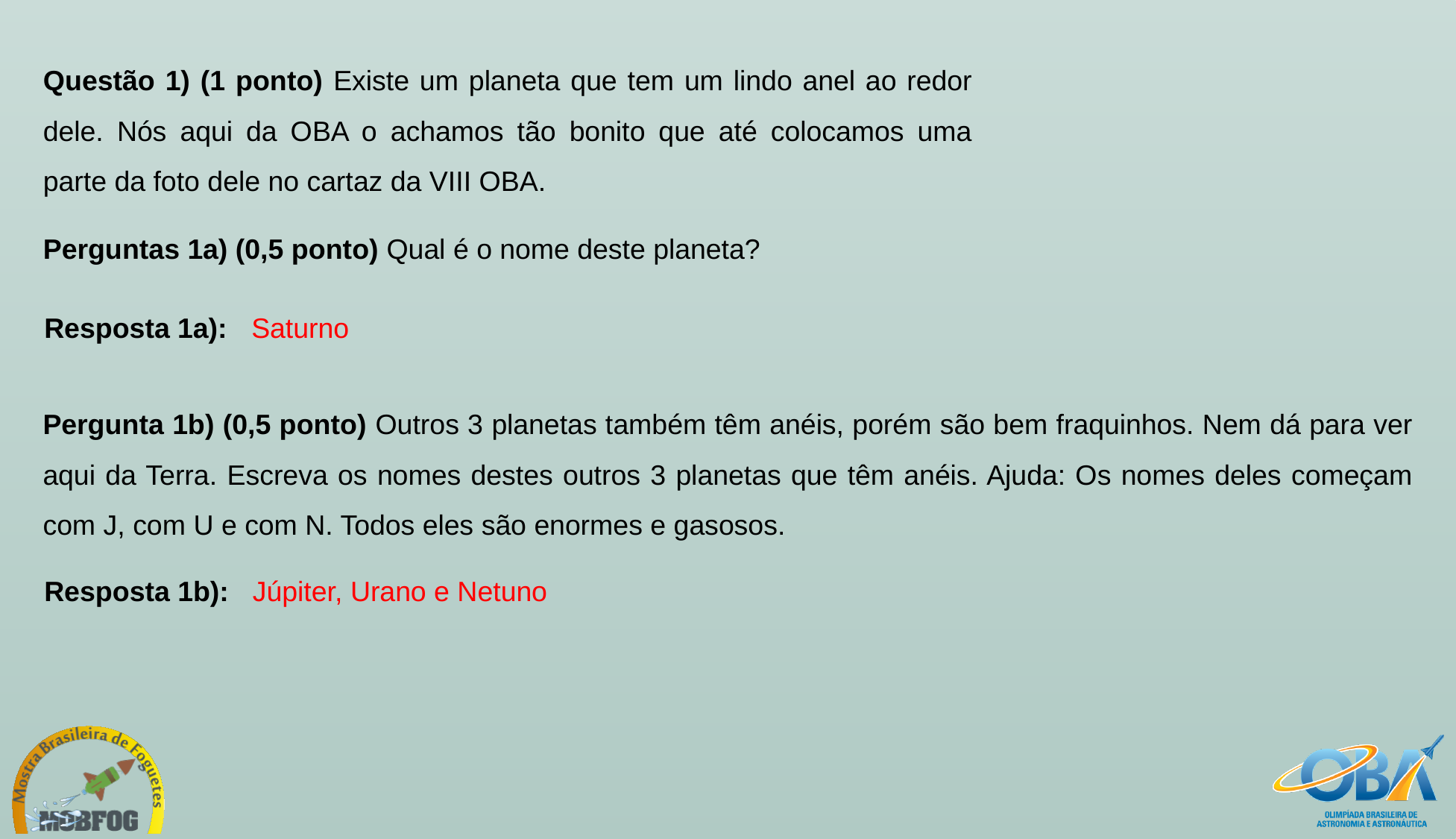

Questão 1) (1 ponto) Existe um planeta que tem um lindo anel ao redor dele. Nós aqui da OBA o achamos tão bonito que até colocamos uma parte da foto dele no cartaz da VIII OBA.
Perguntas 1a) (0,5 ponto) Qual é o nome deste planeta?
Resposta 1a):
Saturno
Pergunta 1b) (0,5 ponto) Outros 3 planetas também têm anéis, porém são bem fraquinhos. Nem dá para ver aqui da Terra. Escreva os nomes destes outros 3 planetas que têm anéis. Ajuda: Os nomes deles começam com J, com U e com N. Todos eles são enormes e gasosos.
Resposta 1b):
Júpiter, Urano e Netuno